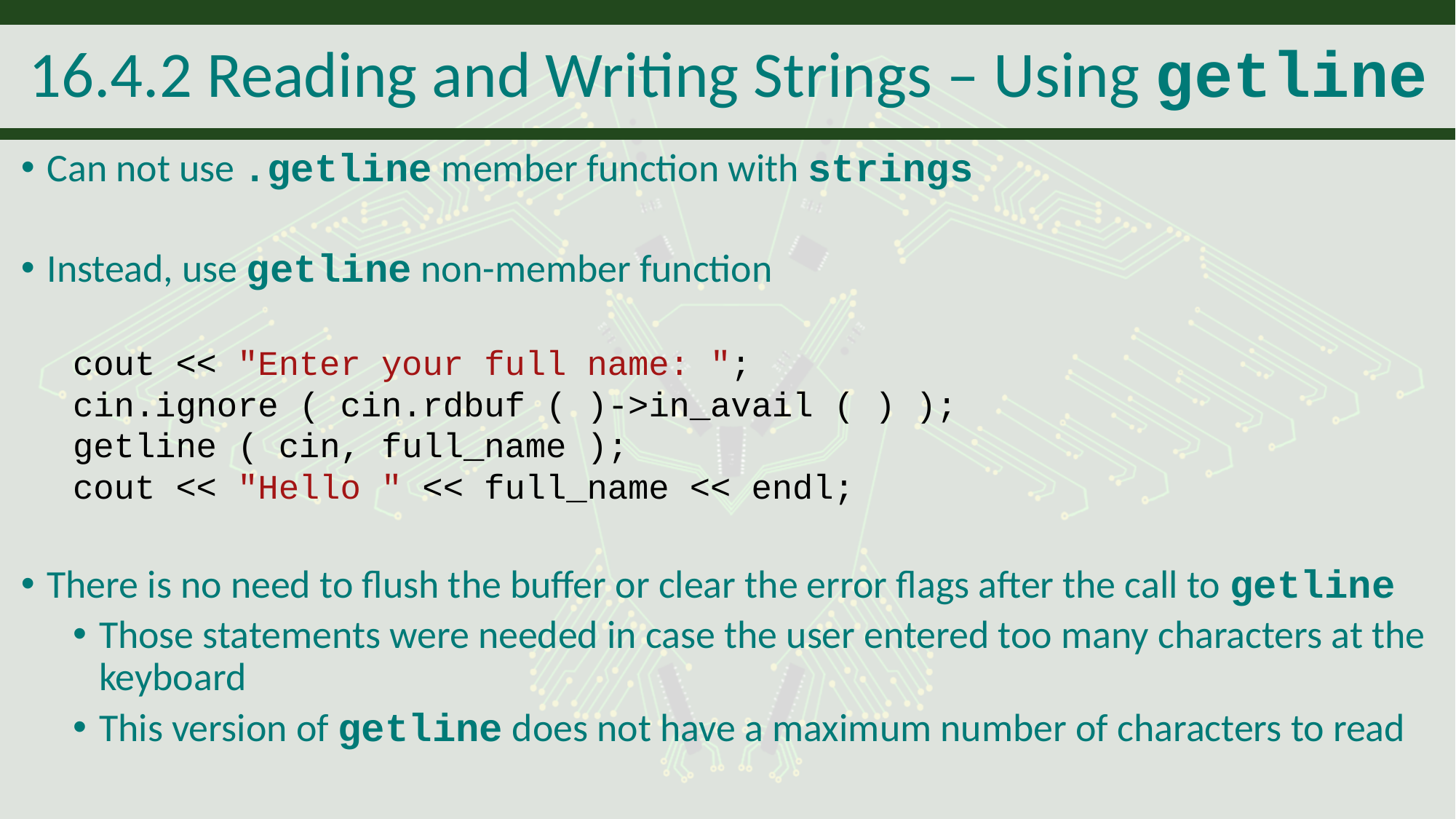

# 16.4.2 Reading and Writing Strings – Using getline
Can not use .getline member function with strings

Instead, use getline non-member function

cout << "Enter your full name: ";
cin.ignore ( cin.rdbuf ( )->in_avail ( ) );
getline ( cin, full_name );
cout << "Hello " << full_name << endl;

There is no need to flush the buffer or clear the error flags after the call to getline
Those statements were needed in case the user entered too many characters at the keyboard
This version of getline does not have a maximum number of characters to read